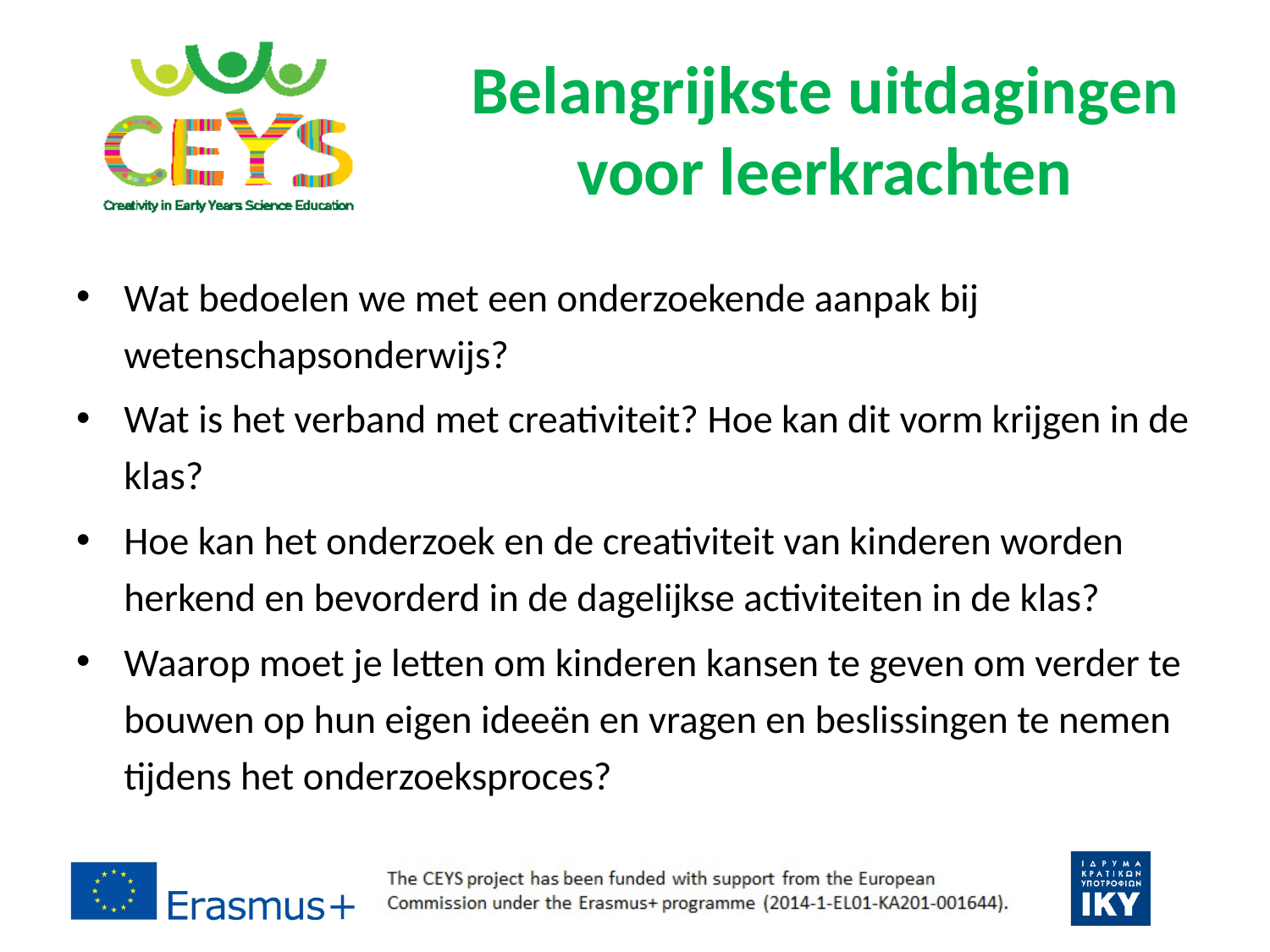

# Belangrijkste uitdagingen voor leerkrachten
Wat bedoelen we met een onderzoekende aanpak bij wetenschapsonderwijs?
Wat is het verband met creativiteit? Hoe kan dit vorm krijgen in de klas?
Hoe kan het onderzoek en de creativiteit van kinderen worden herkend en bevorderd in de dagelijkse activiteiten in de klas?
Waarop moet je letten om kinderen kansen te geven om verder te bouwen op hun eigen ideeën en vragen en beslissingen te nemen tijdens het onderzoeksproces?